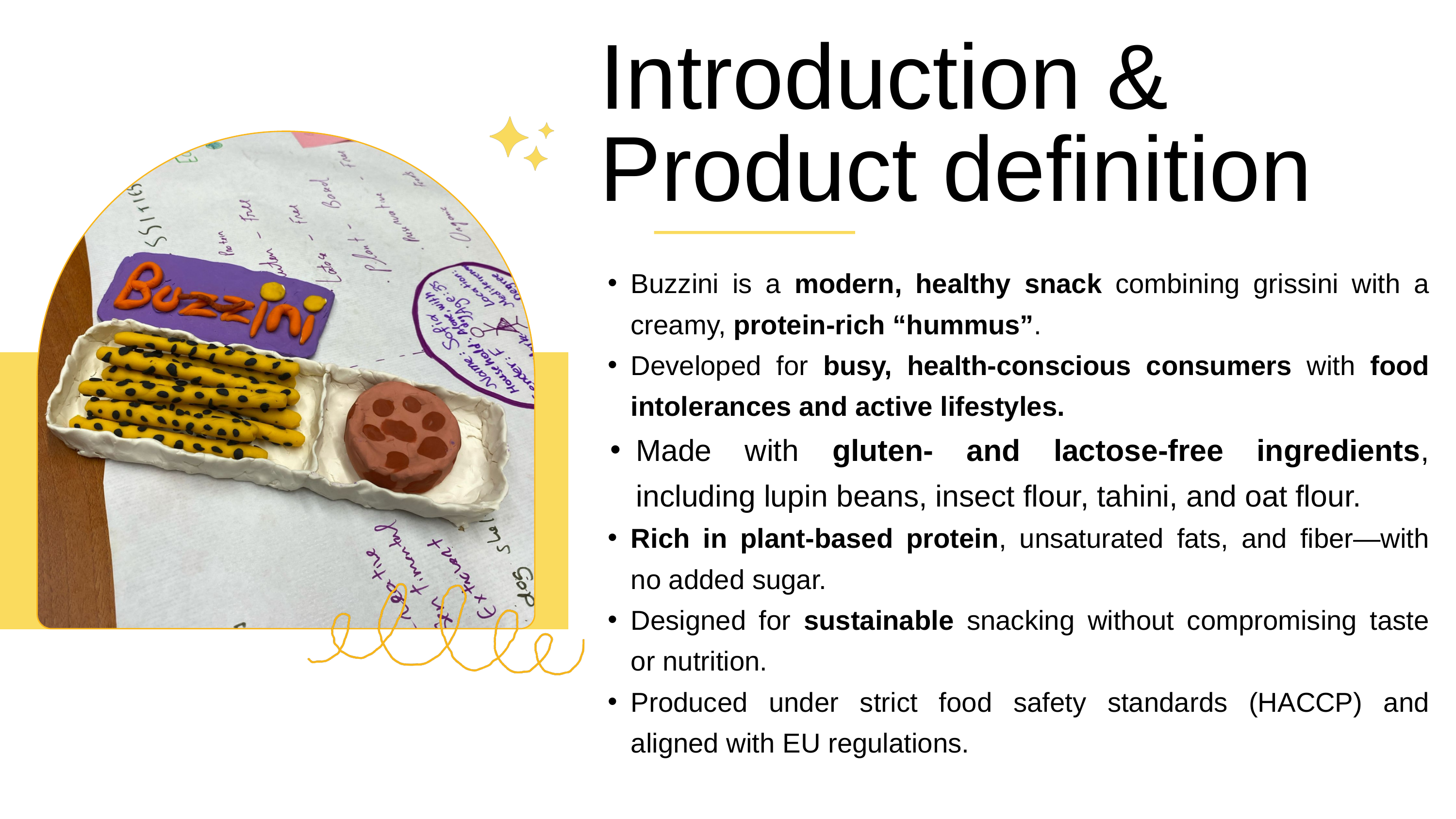

Introduction & Product definition

Buzzini is a modern, healthy snack combining grissini with a creamy, protein-rich “hummus”.
Developed for busy, health-conscious consumers with food intolerances and active lifestyles.
Made with gluten- and lactose-free ingredients, including lupin beans, insect flour, tahini, and oat flour.
Rich in plant-based protein, unsaturated fats, and fiber—with no added sugar.
Designed for sustainable snacking without compromising taste or nutrition.
Produced under strict food safety standards (HACCP) and aligned with EU regulations.